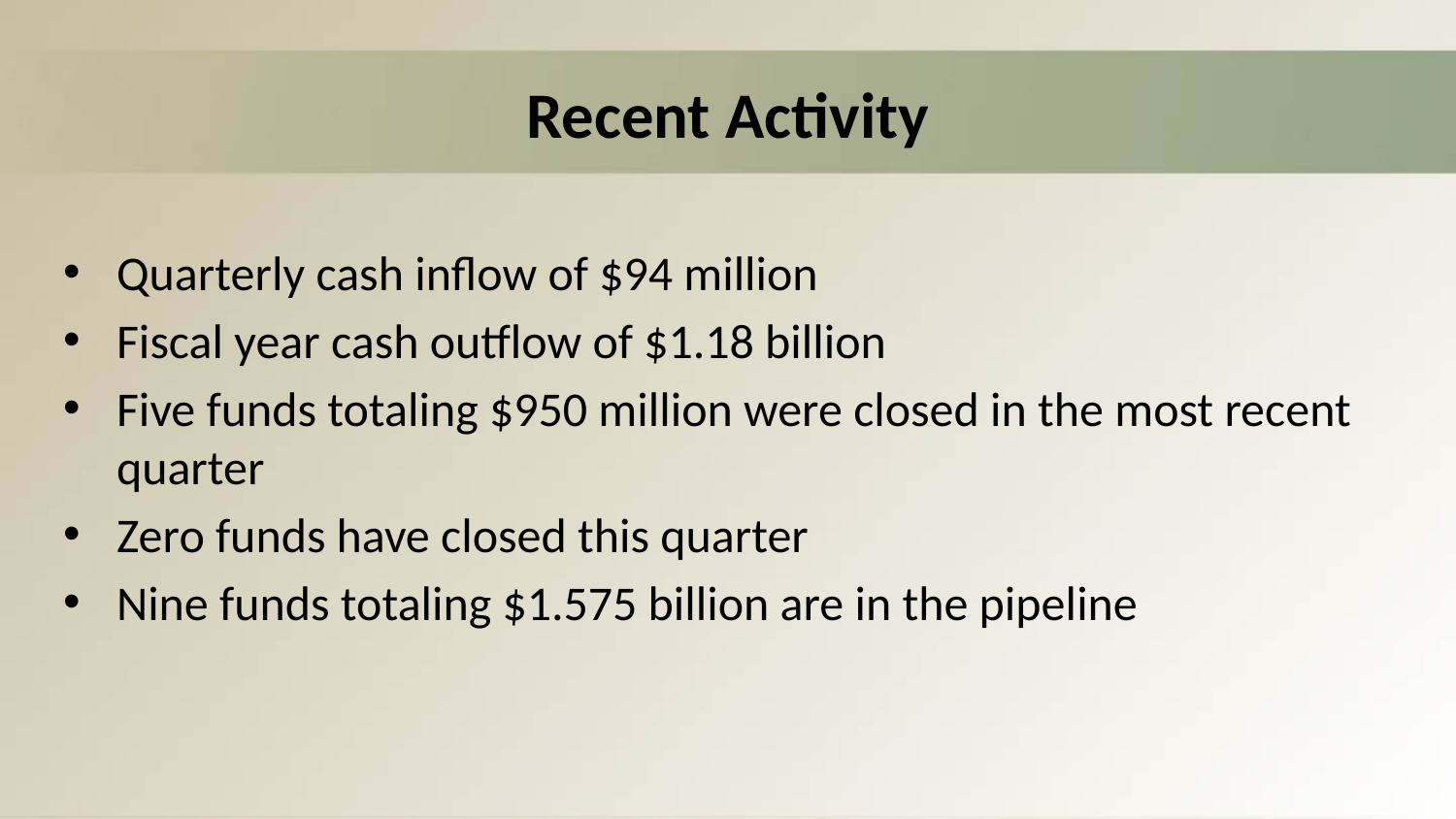

# Recent Activity

Quarterly cash inflow of $94 million
Fiscal year cash outflow of $1.18 billion
Five funds totaling $950 million were closed in the most recent quarter
Zero funds have closed this quarter
Nine funds totaling $1.575 billion are in the pipeline